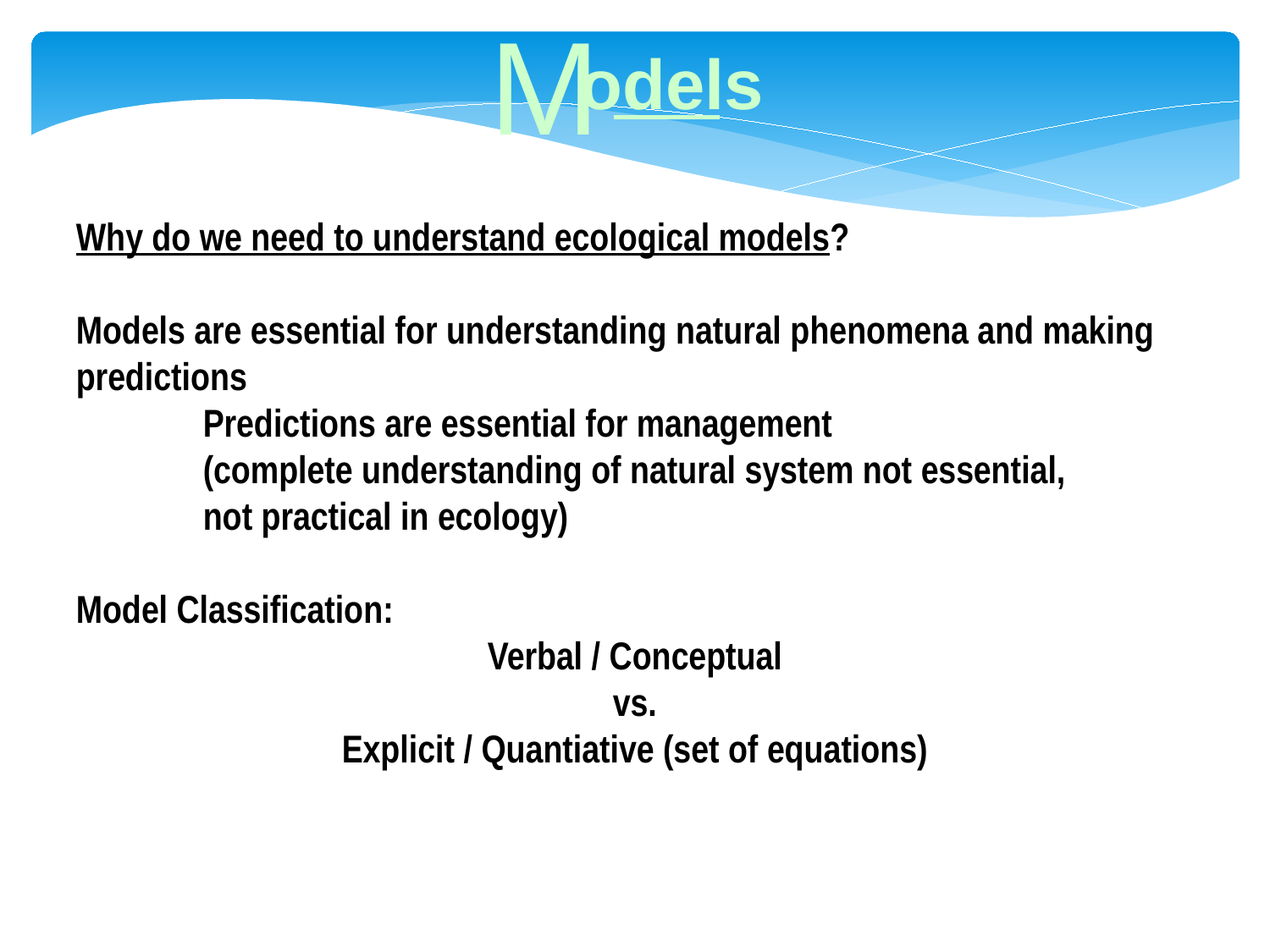

M
odels
Why do we need to understand ecological models?

Models are essential for understanding natural phenomena and making predictions
	Predictions are essential for management
	(complete understanding of natural system not essential,
	not practical in ecology)

Model Classification:
Verbal / Conceptual
vs.
Explicit / Quantiative (set of equations)